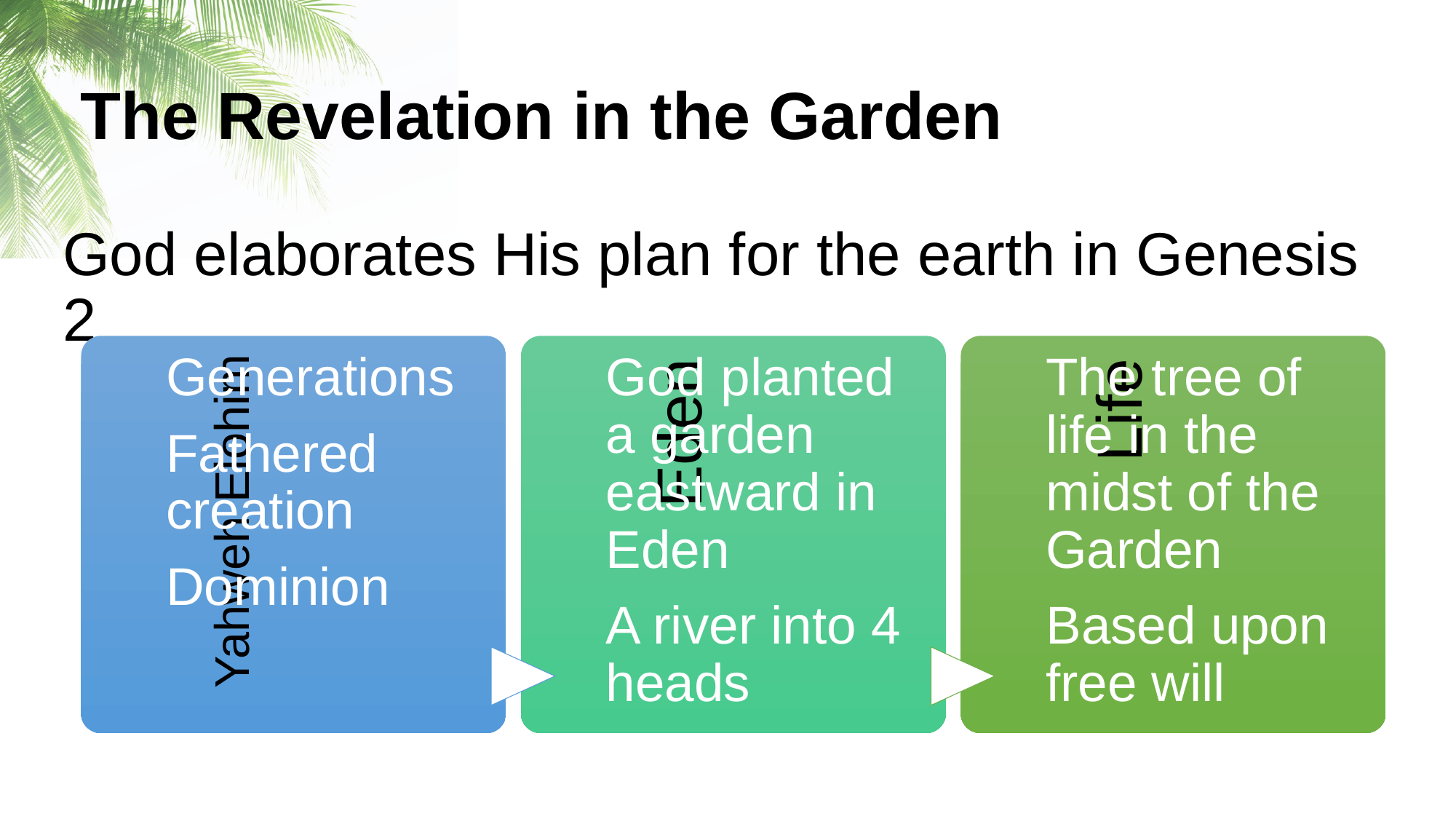

# The Revelation in the Garden
God elaborates His plan for the earth in Genesis 2

Yahweh Elohim
Generations
Fathered creation
Dominion
Eden
God planted a garden eastward in Eden
A river into 4 heads
Life
The tree of life in the midst of the Garden
Based upon free will